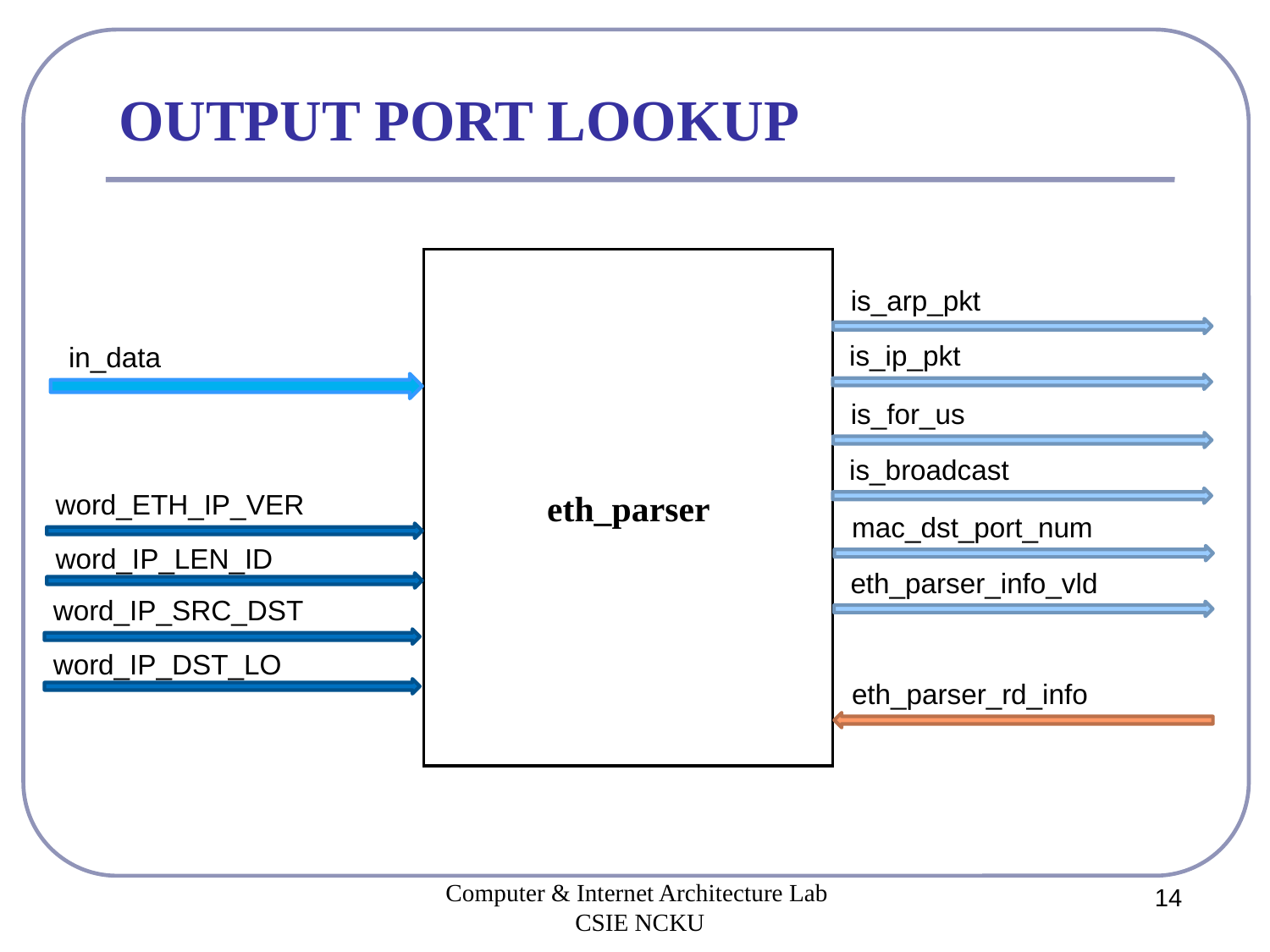

# OUTPUT PORT LOOKUP

eth_parser
is_arp_pkt

is_ip_pkt
in_data

is_for_us

is_broadcast
word_ETH_IP_VER

mac_dst_port_num

word_IP_LEN_ID

eth_parser_info_vld

word_IP_SRC_DST

word_IP_DST_LO
eth_parser_rd_info

Computer & Internet Architecture Lab
CSIE NCKU
14